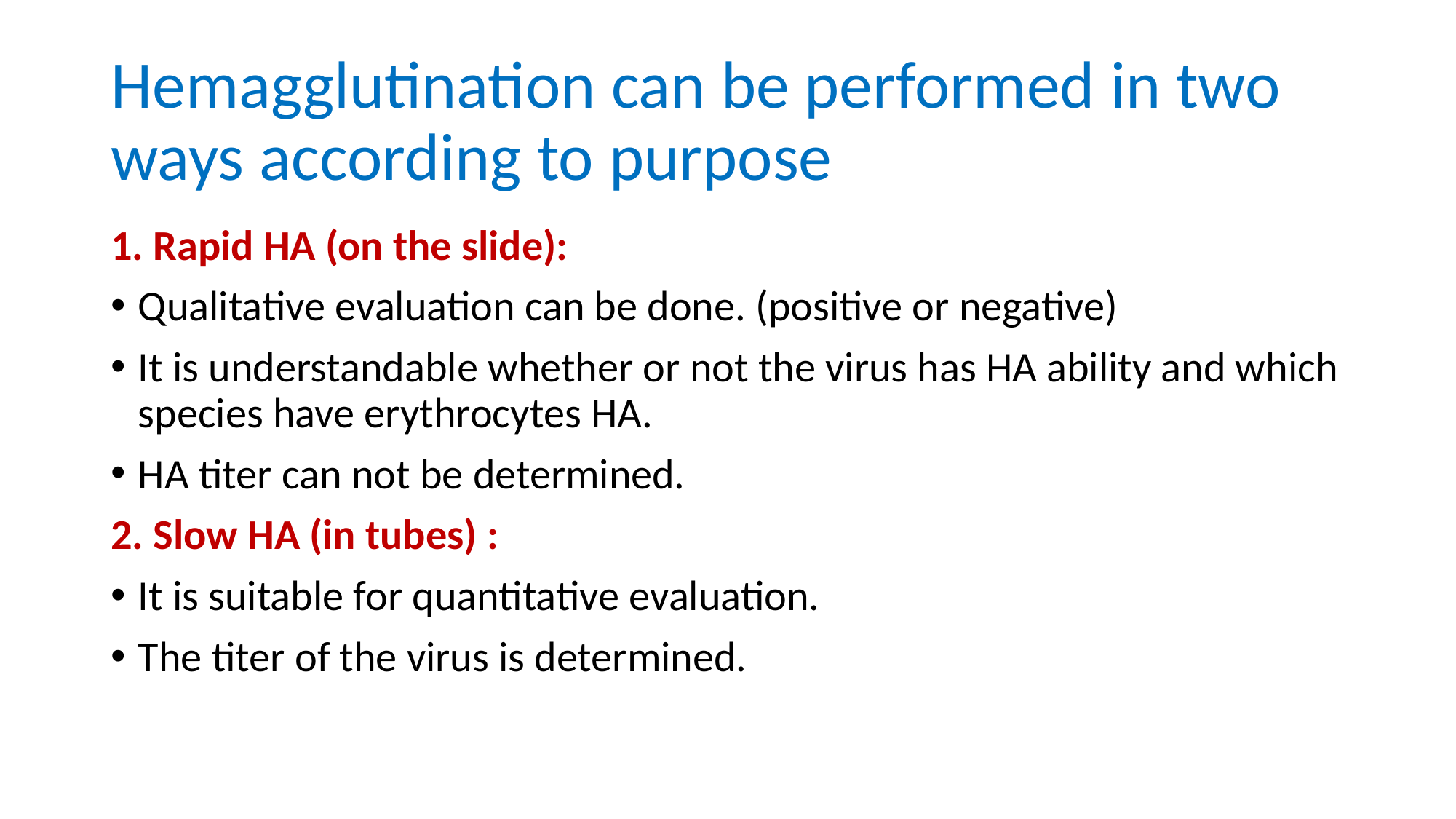

# Hemagglutination can be performed in two ways according to purpose
1. Rapid HA (on the slide):
Qualitative evaluation can be done. (positive or negative)
It is understandable whether or not the virus has HA ability and which species have erythrocytes HA.
HA titer can not be determined.
2. Slow HA (in tubes) :
It is suitable for quantitative evaluation.
The titer of the virus is determined.